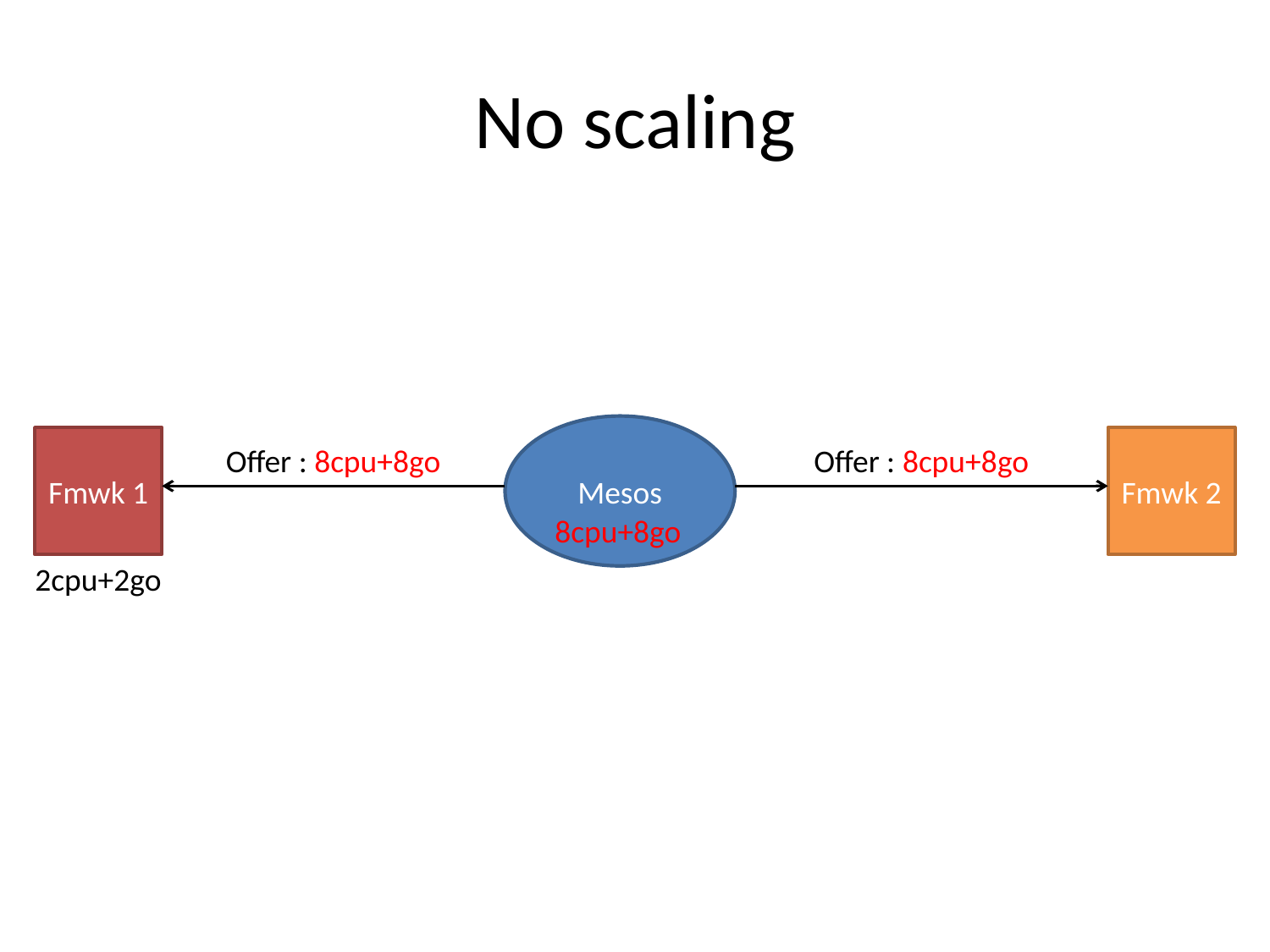

# No scaling
Mesos
Fmwk 1
Fmwk 2
Offer : 8cpu+8go
Offer : 8cpu+8go
8cpu+8go
2cpu+2go